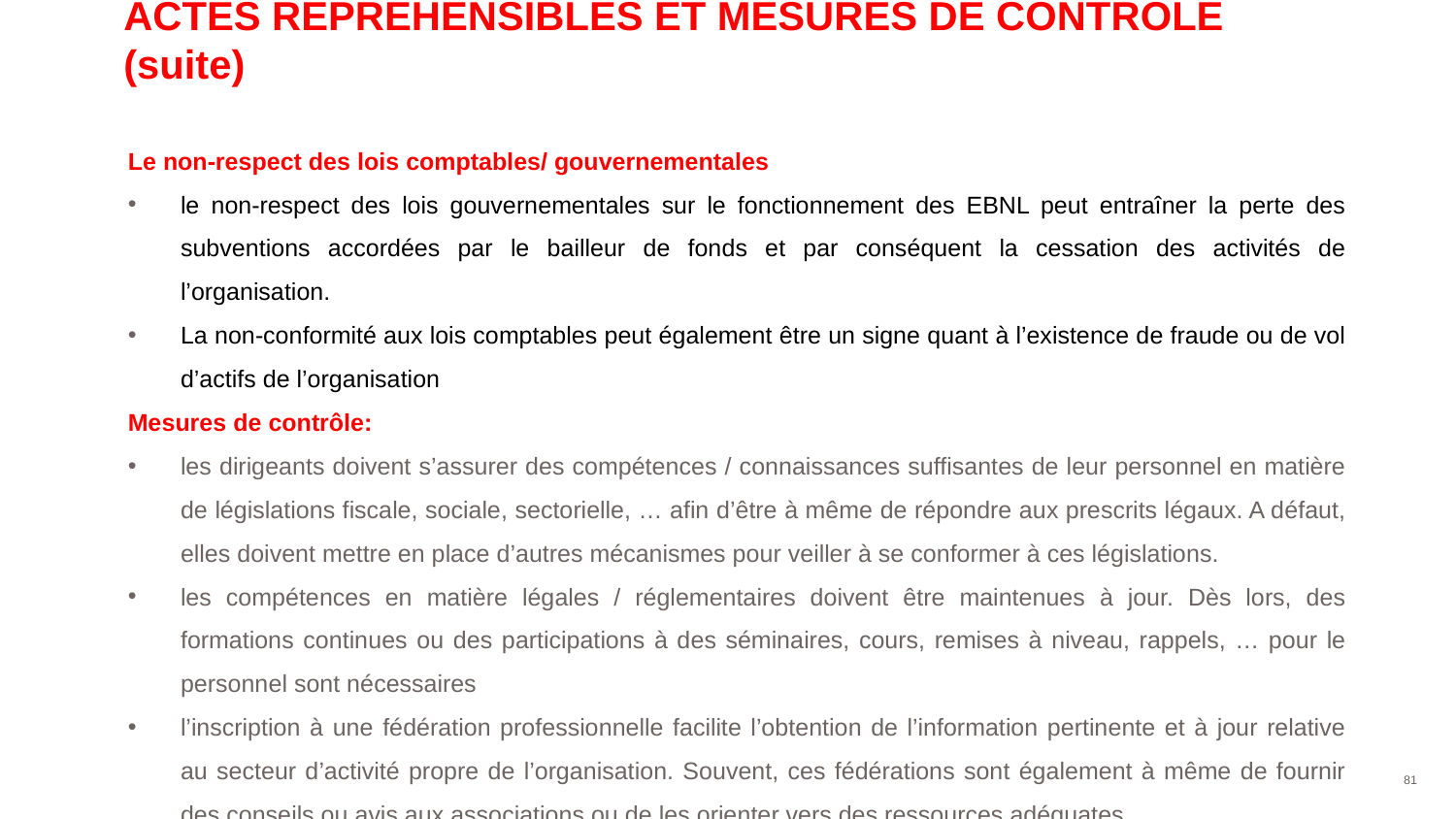

# ACTES RÉPRÉHENSIBLES ET MESURES DE CONTRÔLE (suite)
Le non-respect des lois comptables/ gouvernementales
le non-respect des lois gouvernementales sur le fonctionnement des EBNL peut entraîner la perte des subventions accordées par le bailleur de fonds et par conséquent la cessation des activités de l’organisation.
La non-conformité aux lois comptables peut également être un signe quant à l’existence de fraude ou de vol d’actifs de l’organisation
Mesures de contrôle:
les dirigeants doivent s’assurer des compétences / connaissances suffisantes de leur personnel en matière de législations fiscale, sociale, sectorielle, … afin d’être à même de répondre aux prescrits légaux. A défaut, elles doivent mettre en place d’autres mécanismes pour veiller à se conformer à ces législations.
les compétences en matière légales / réglementaires doivent être maintenues à jour. Dès lors, des formations continues ou des participations à des séminaires, cours, remises à niveau, rappels, … pour le personnel sont nécessaires
l’inscription à une fédération professionnelle facilite l’obtention de l’information pertinente et à jour relative au secteur d’activité propre de l’organisation. Souvent, ces fédérations sont également à même de fournir des conseils ou avis aux associations ou de les orienter vers des ressources adéquates

81